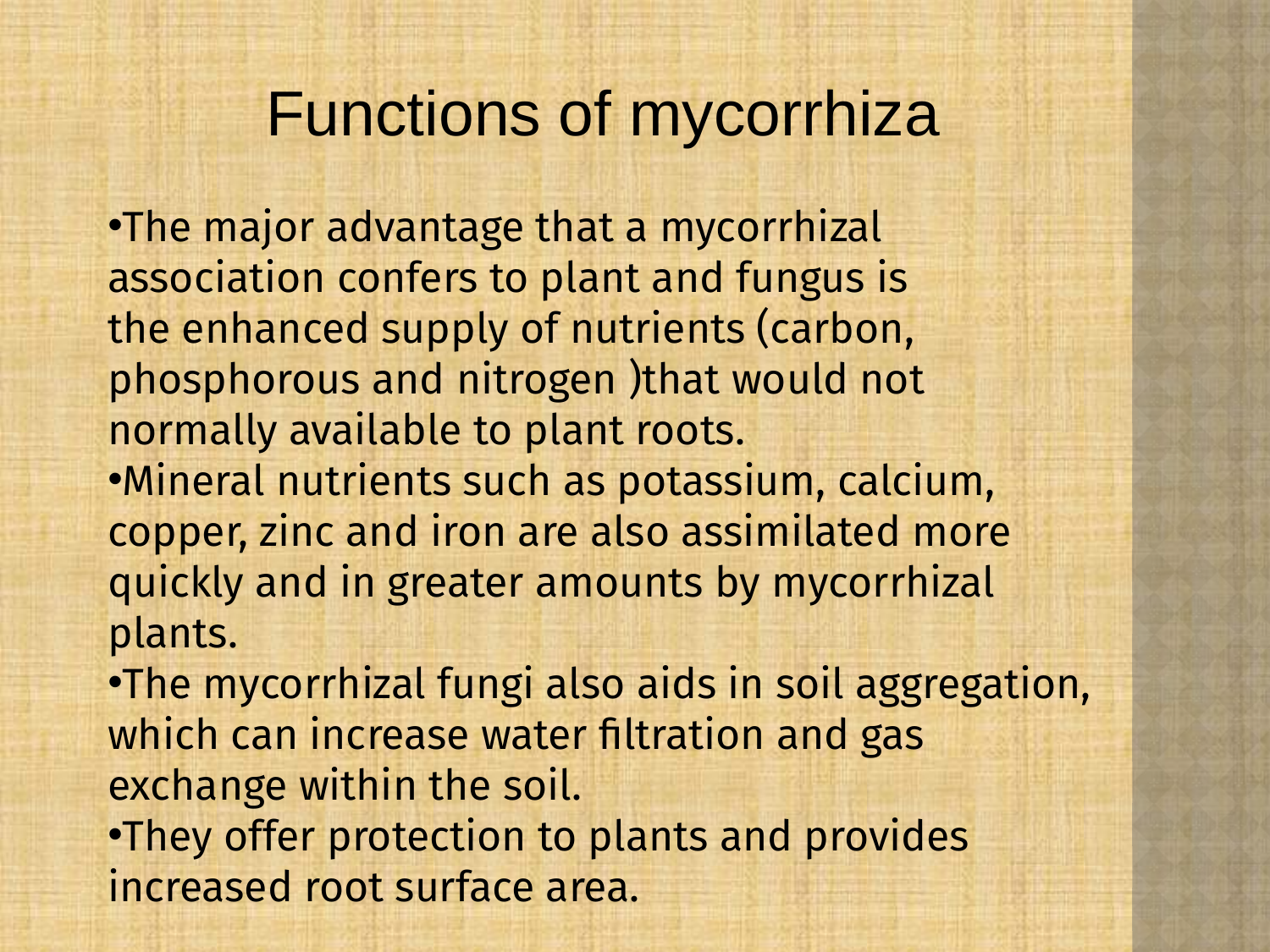

Functions of mycorrhiza

The major advantage that a mycorrhizal association confers to plant and fungus is the enhanced supply of nutrients (carbon, phosphorous and nitrogen )that would not
normally available to plant roots.
Mineral nutrients such as potassium, calcium,
copper, zinc and iron are also assimilated more
quickly and in greater amounts by mycorrhizal
plants.
The mycorrhizal fungi also aids in soil aggregation, which can increase water filtration and gas exchange within the soil.
They offer protection to plants and provides
increased root surface area.